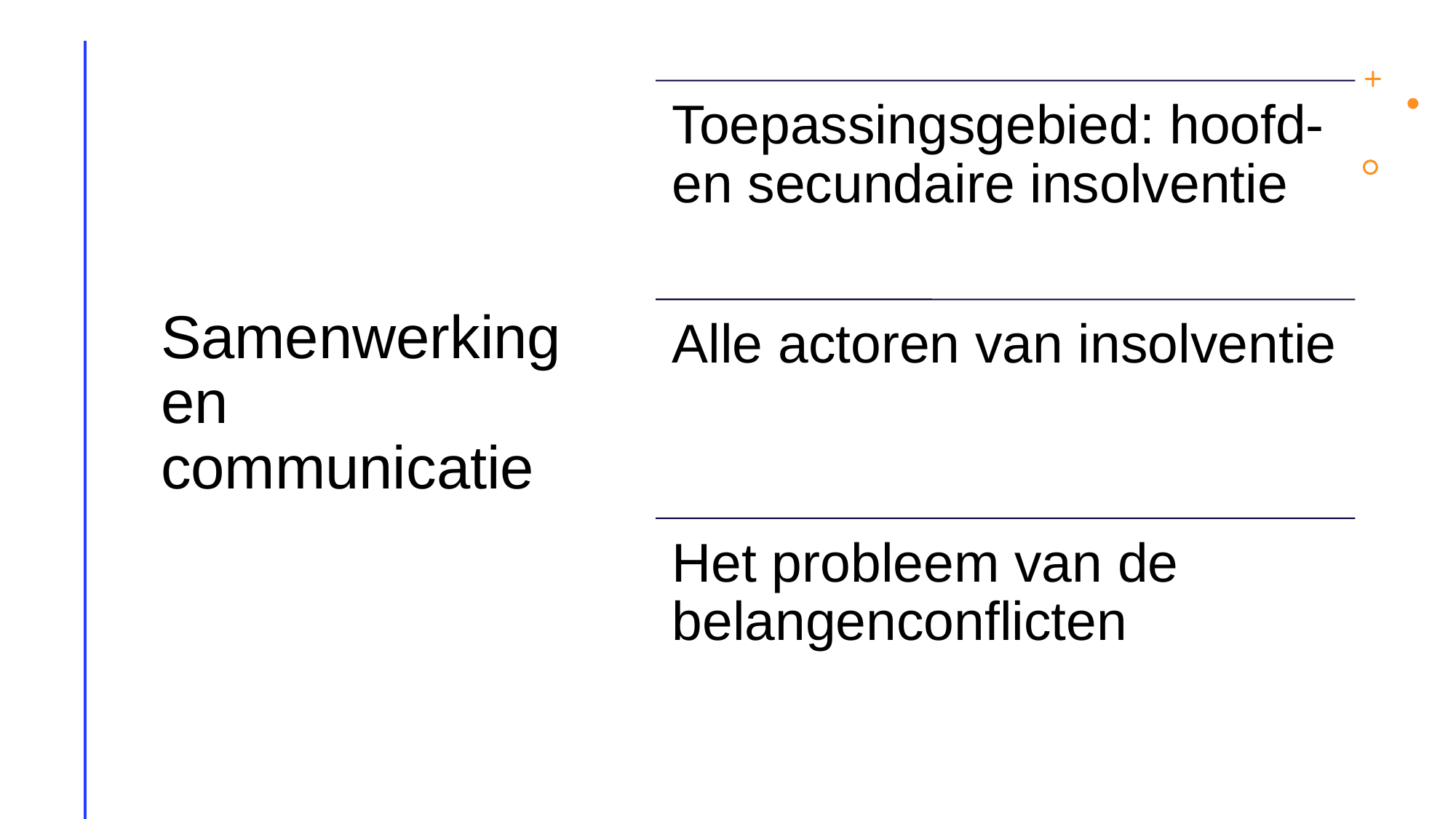

# Samenwerking en communicatie

Toepassingsgebied: hoofd- en secundaire insolventie
Alle actoren van insolventie
Het probleem van de belangenconflicten